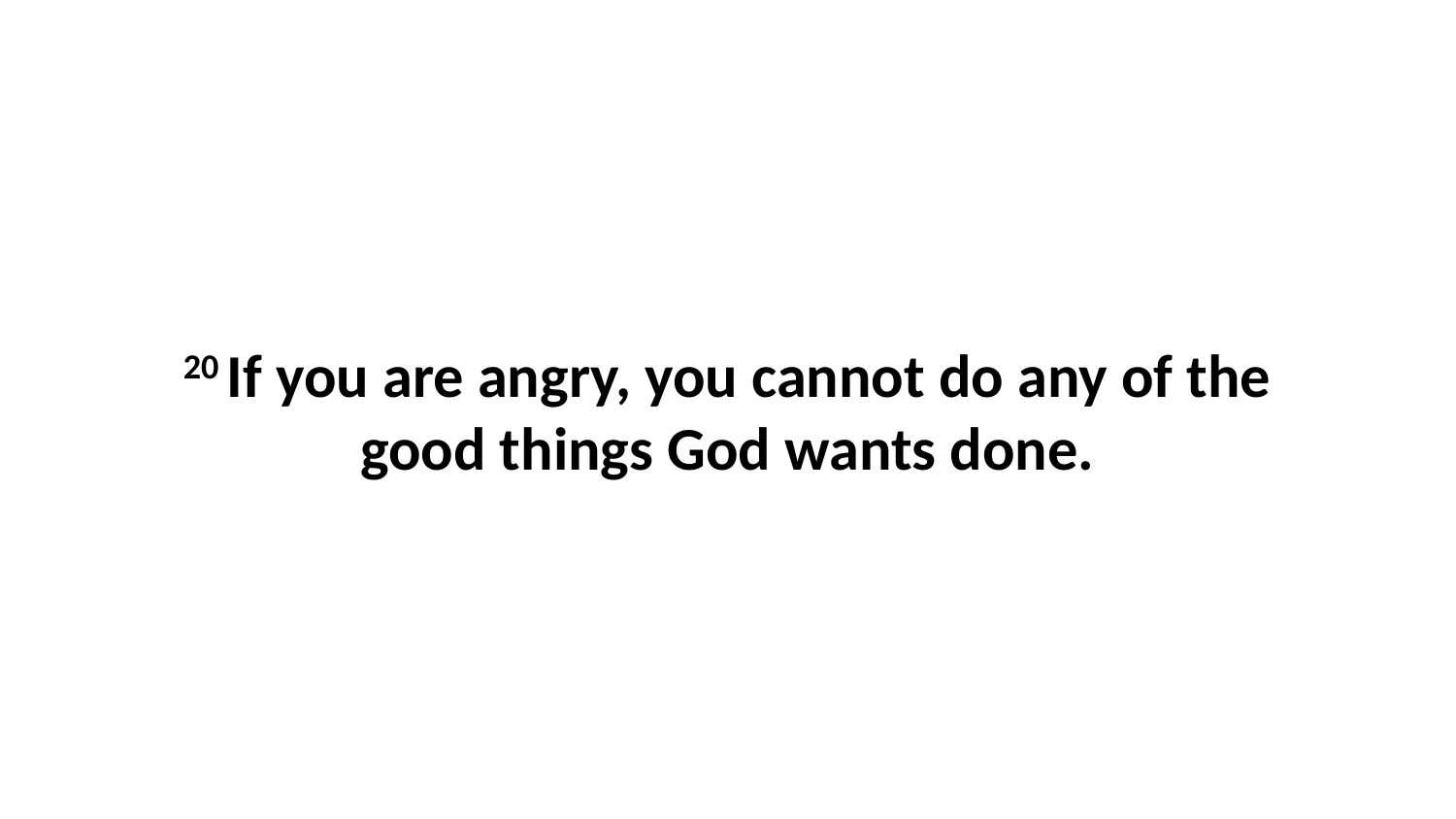

20 If you are angry, you cannot do any of the good things God wants done.